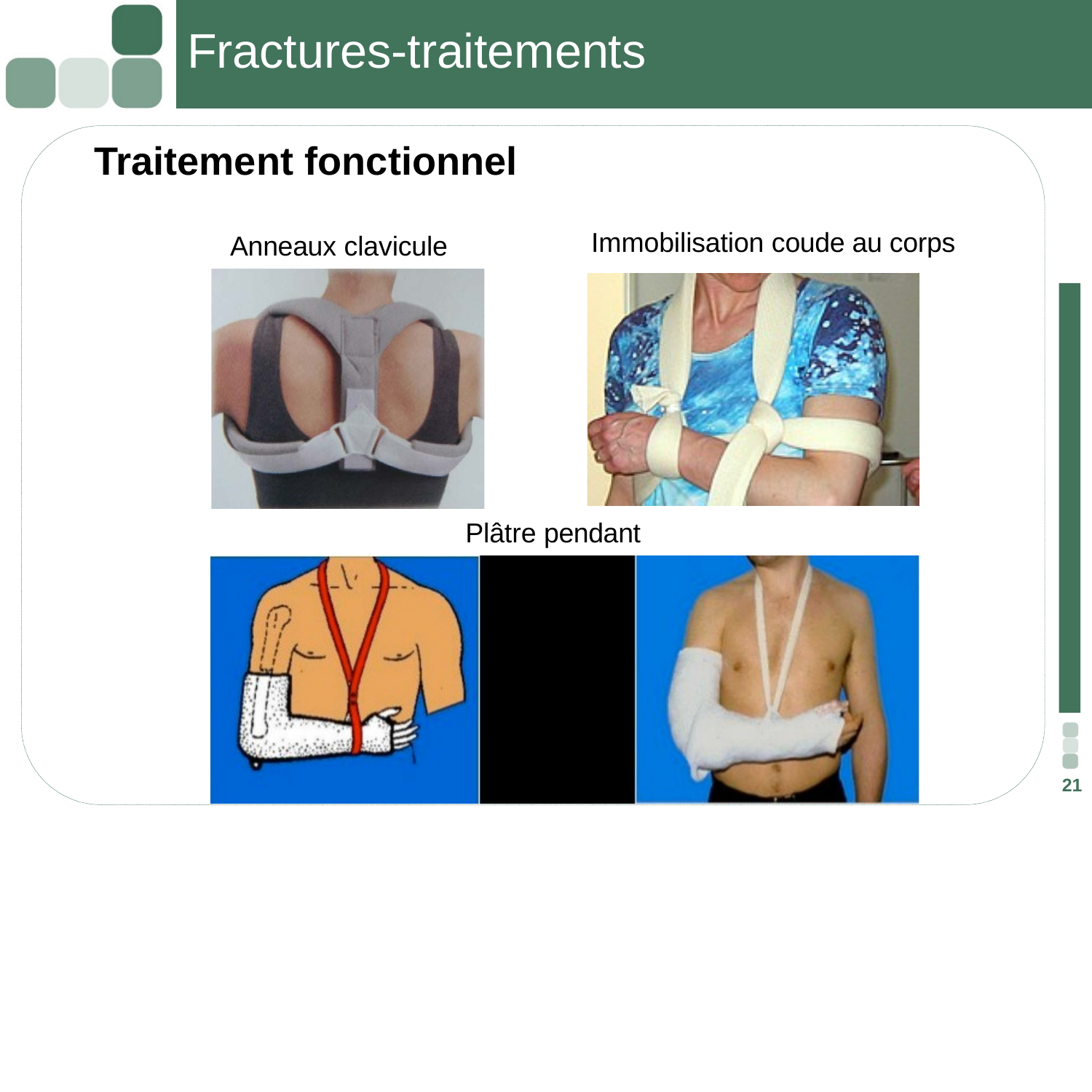

# Fractures-traitements
	Traitement fonctionnel
Immobilisation coude au corps
Anneaux clavicule

Plâtre pendant

21